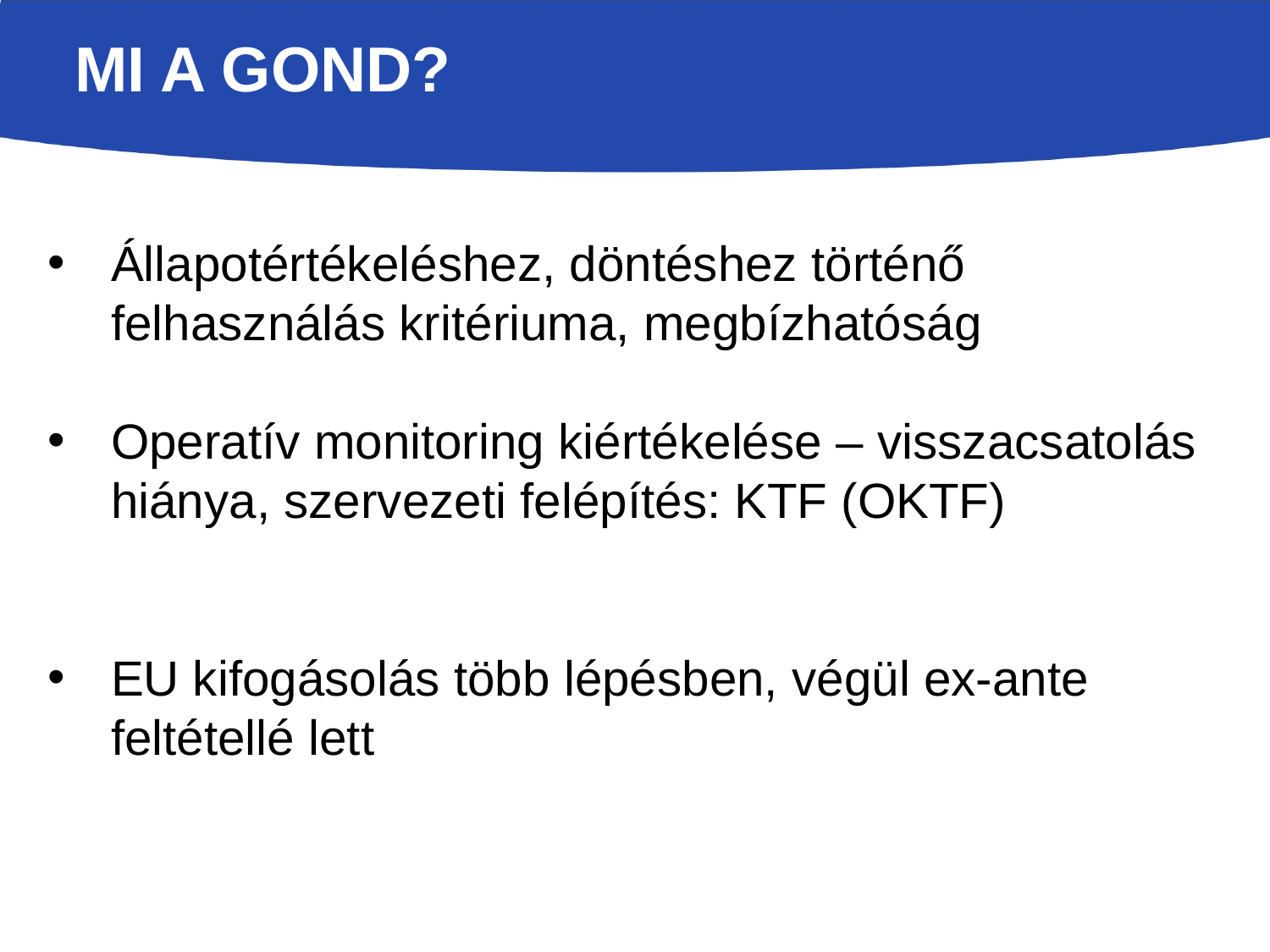

# Mi a gond?
Állapotértékeléshez, döntéshez történő felhasználás kritériuma, megbízhatóság

Operatív monitoring kiértékelése – visszacsatolás hiánya, szervezeti felépítés: KTF (OKTF)

EU kifogásolás több lépésben, végül ex-ante feltétellé lett